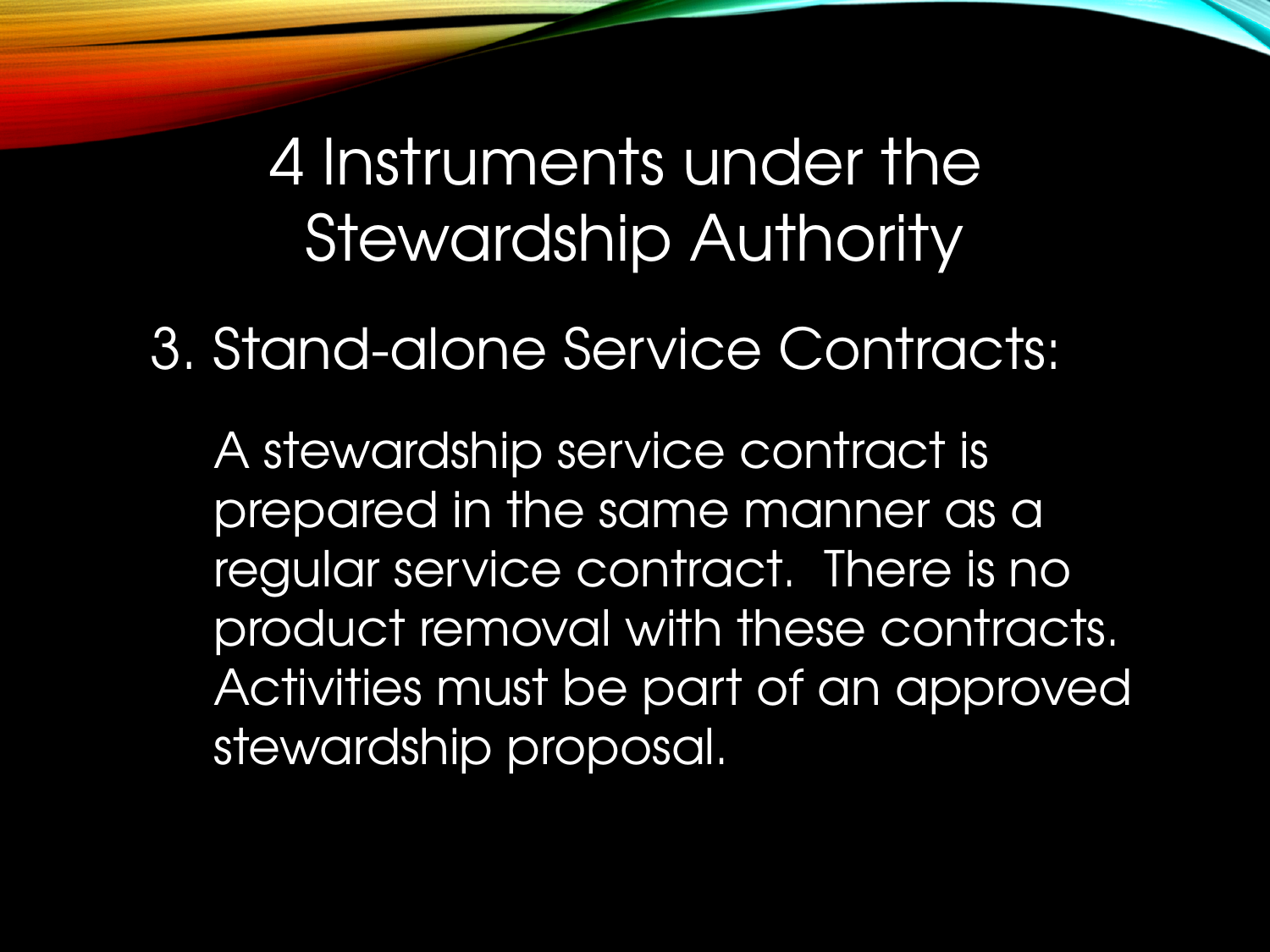

4 Instruments under the
Stewardship Authority
3. Stand-alone Service Contracts:
A stewardship service contract is prepared in the same manner as a regular service contract.  There is no product removal with these contracts.  Activities must be part of an approved stewardship proposal.